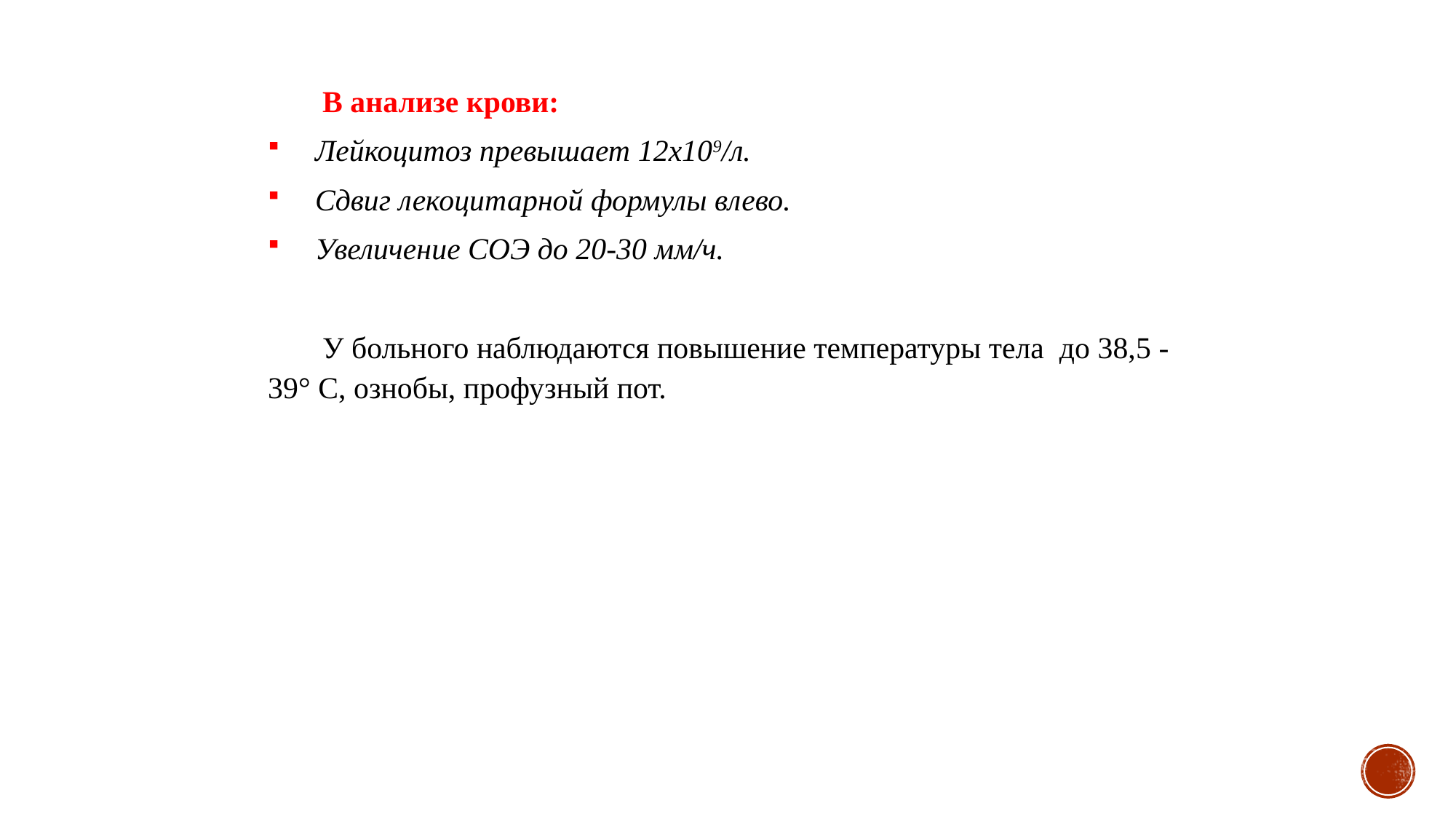

В анализе крови:
Лейкоцитоз превышает 12х109/л.
Сдвиг лекоцитарной формулы влево.
Увеличение СОЭ до 20-30 мм/ч.

У больного наблюдаются повышение температуры тела  до 38,5 - 39° С, ознобы, профузный пот.